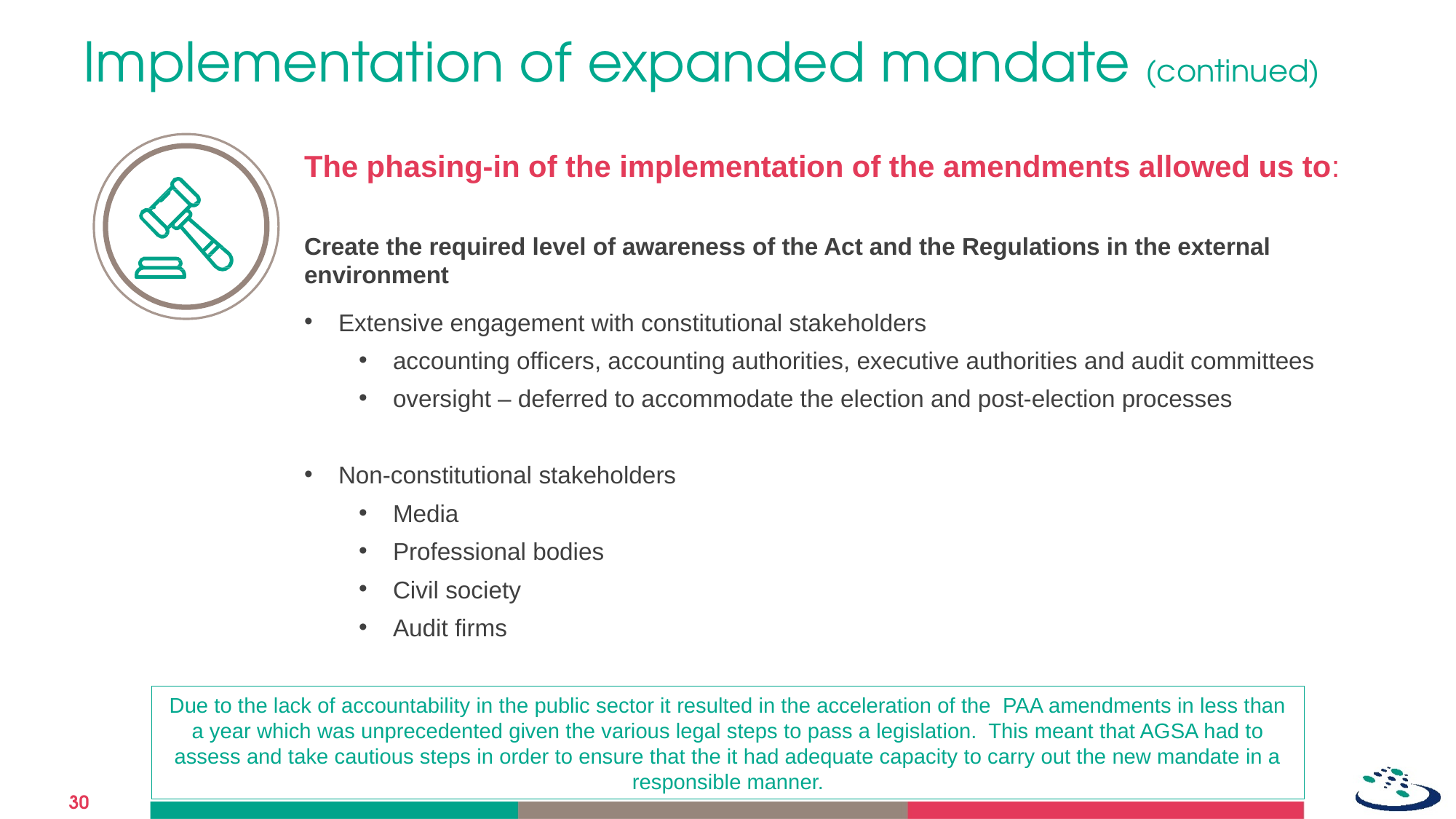

# Implementation of expanded mandate (continued)

The phasing-in of the implementation of the amendments allowed us to:

Create the required level of awareness of the Act and the Regulations in the external environment
Extensive engagement with constitutional stakeholders
accounting officers, accounting authorities, executive authorities and audit committees
oversight – deferred to accommodate the election and post-election processes

Non-constitutional stakeholders
Media
Professional bodies
Civil society
Audit firms
Due to the lack of accountability in the public sector it resulted in the acceleration of the  PAA amendments in less than a year which was unprecedented given the various legal steps to pass a legislation.  This meant that AGSA had to assess and take cautious steps in order to ensure that the it had adequate capacity to carry out the new mandate in a responsible manner.
30